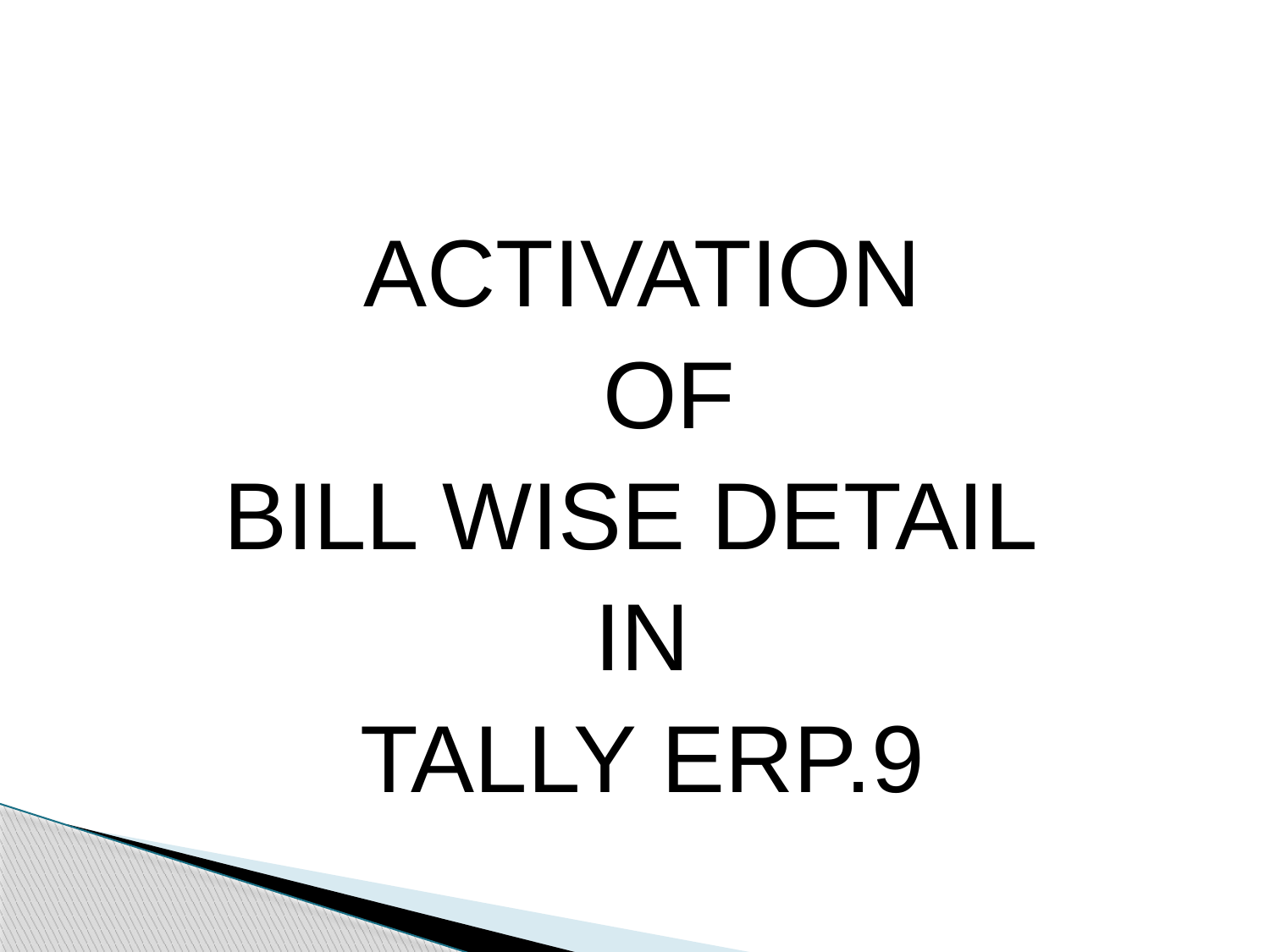

#
ACTIVATION
   OF
BILL WISE DETAIL
IN
 TALLY ERP.9